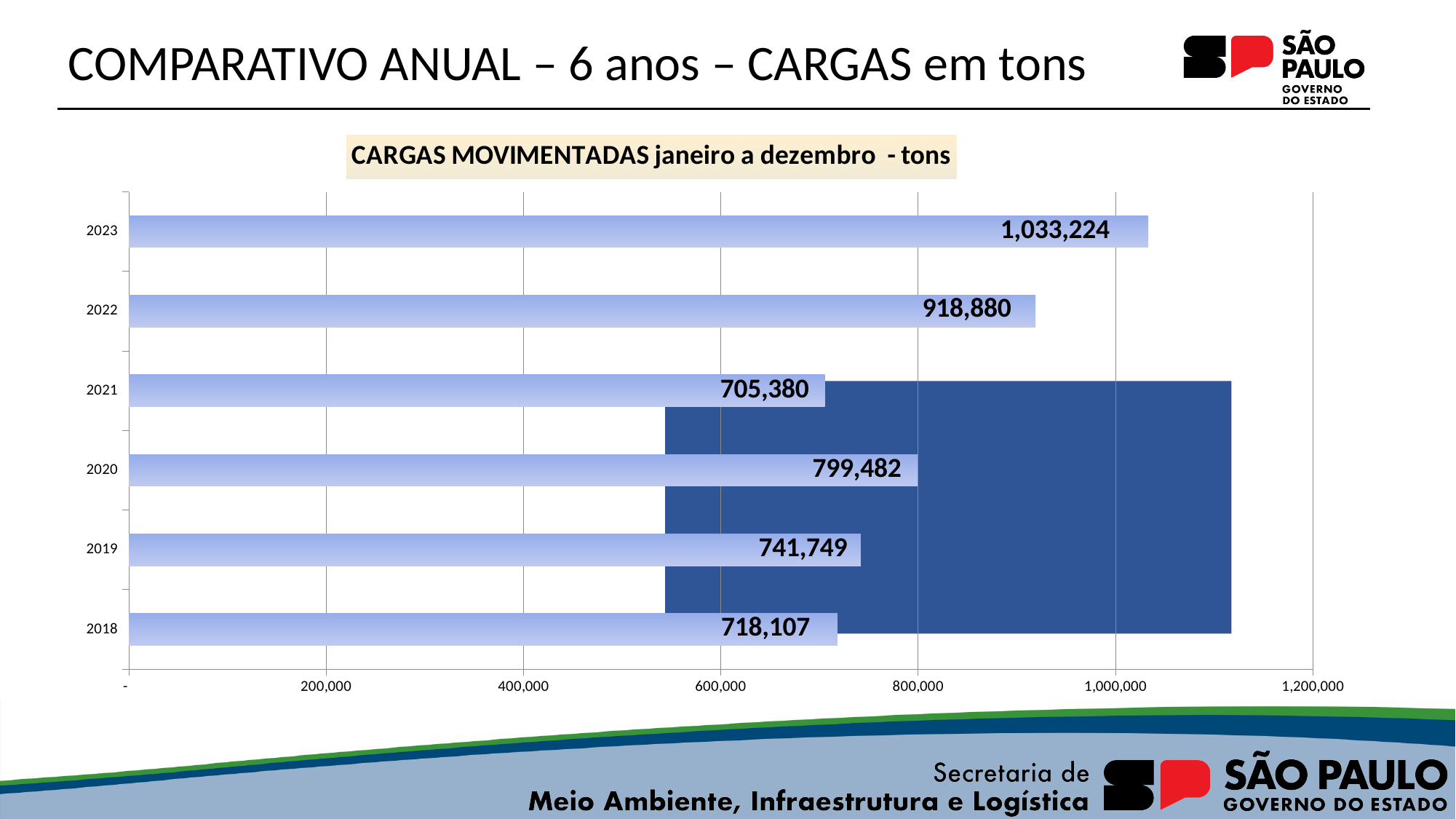

# COMPARATIVO ANUAL – 6 anos – CARGAS em tons

### Chart

| Category |
|---|

### Chart: CARGAS MOVIMENTADAS janeiro a dezembro  - tons

| Category | cargas movimentadas |
|---|---|
| 2018 | 718106.8600000001 |
| 2019 | 741749.441 |
| 2020 | 799481.7069999999 |
| 2021 | 705379.56 |
| 2022 | 918879.758 |
| 2023 | 1033224.286 |